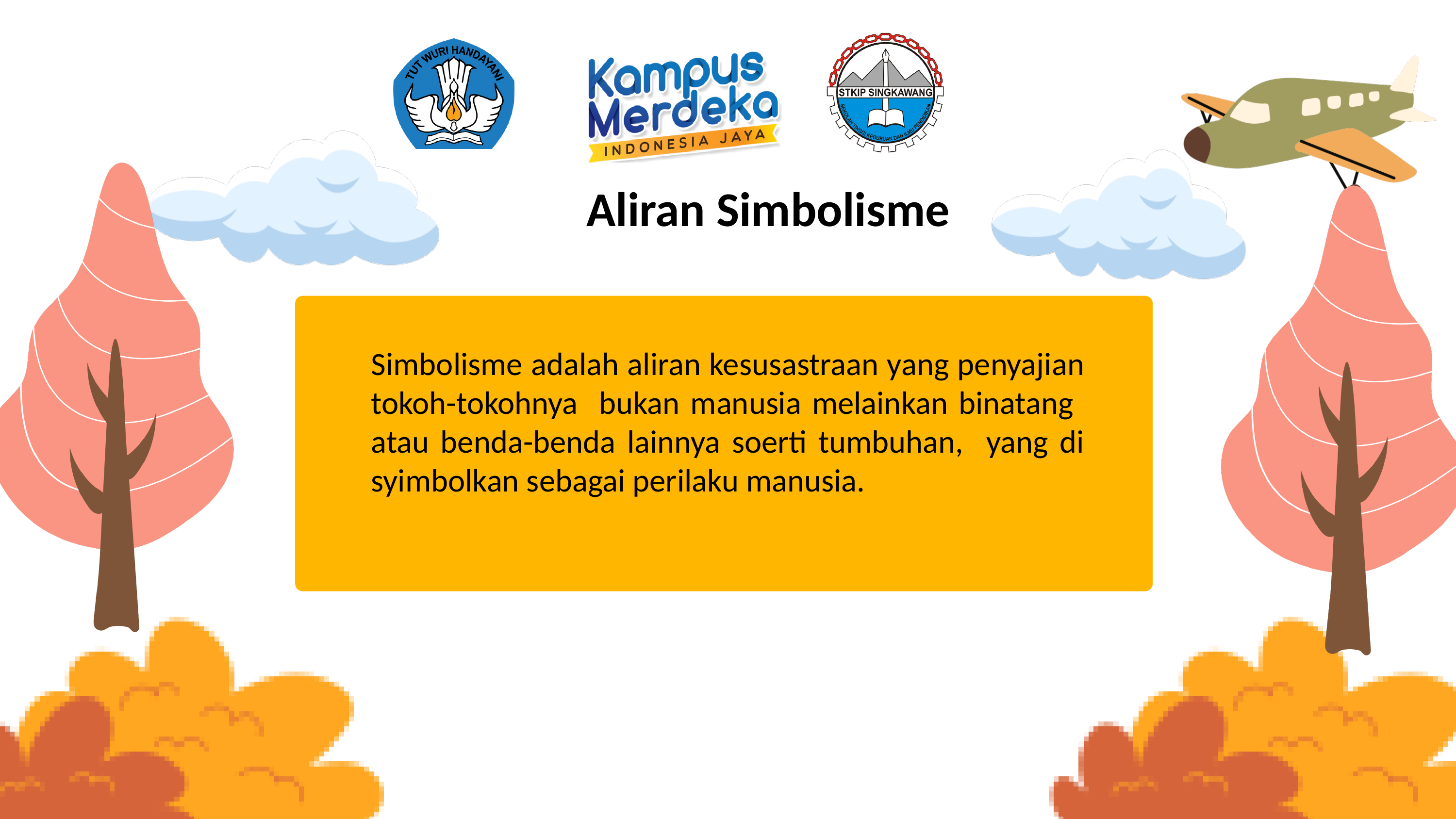

Aliran Simbolisme

Simbolisme adalah aliran kesusastraan yang penyajian tokoh-tokohnya  bukan manusia melainkan binatang  atau benda-benda lainnya soerti tumbuhan,  yang di syimbolkan sebagai perilaku manusia.